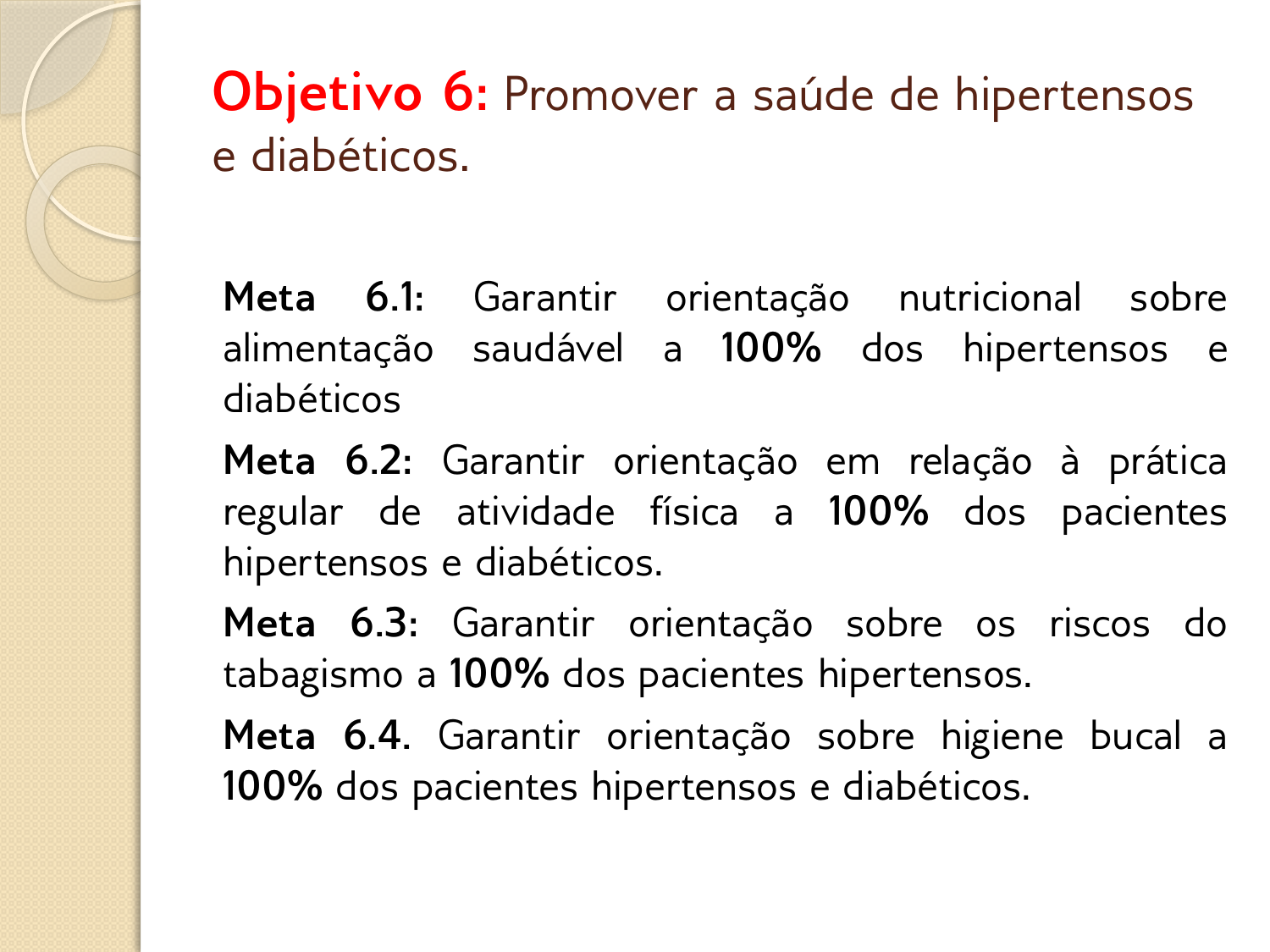

# Objetivo 6: Promover a saúde de hipertensos e diabéticos.

Meta 6.1: Garantir orientação nutricional sobre alimentação saudável a 100% dos hipertensos e diabéticos
Meta 6.2: Garantir orientação em relação à prática regular de atividade física a 100% dos pacientes hipertensos e diabéticos.
Meta 6.3: Garantir orientação sobre os riscos do tabagismo a 100% dos pacientes hipertensos.
Meta 6.4. Garantir orientação sobre higiene bucal a 100% dos pacientes hipertensos e diabéticos.